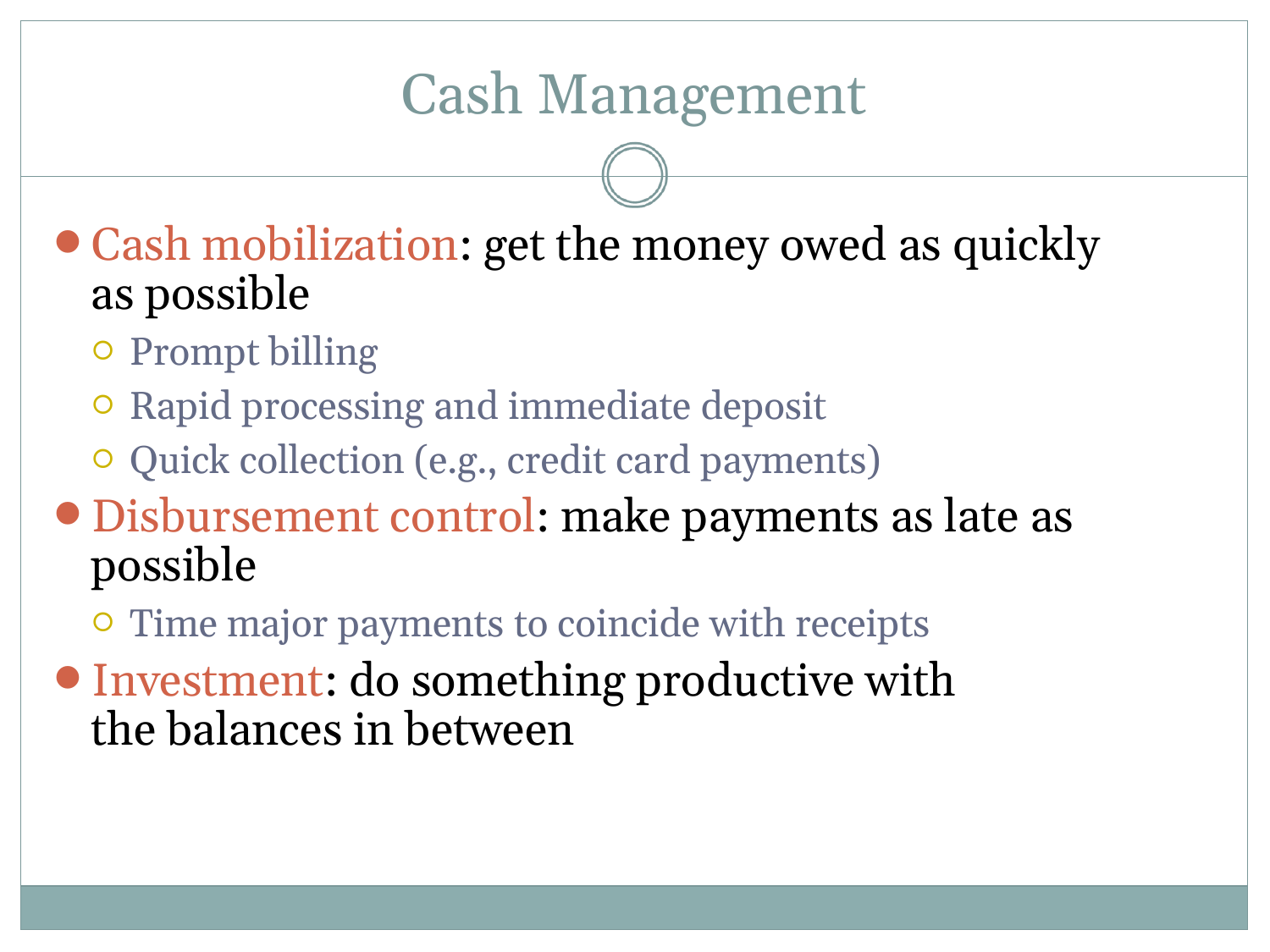

| Cash Management |
| --- |
| Cash mobilization: get the money owed as quickly as possible Prompt billing Rapid processing and immediate deposit Quick collection (e.g., credit card payments) Disbursement control: make payments as late as possible Time major payments to coincide with receipts Investment: do something productive with the balances in between |
|  |